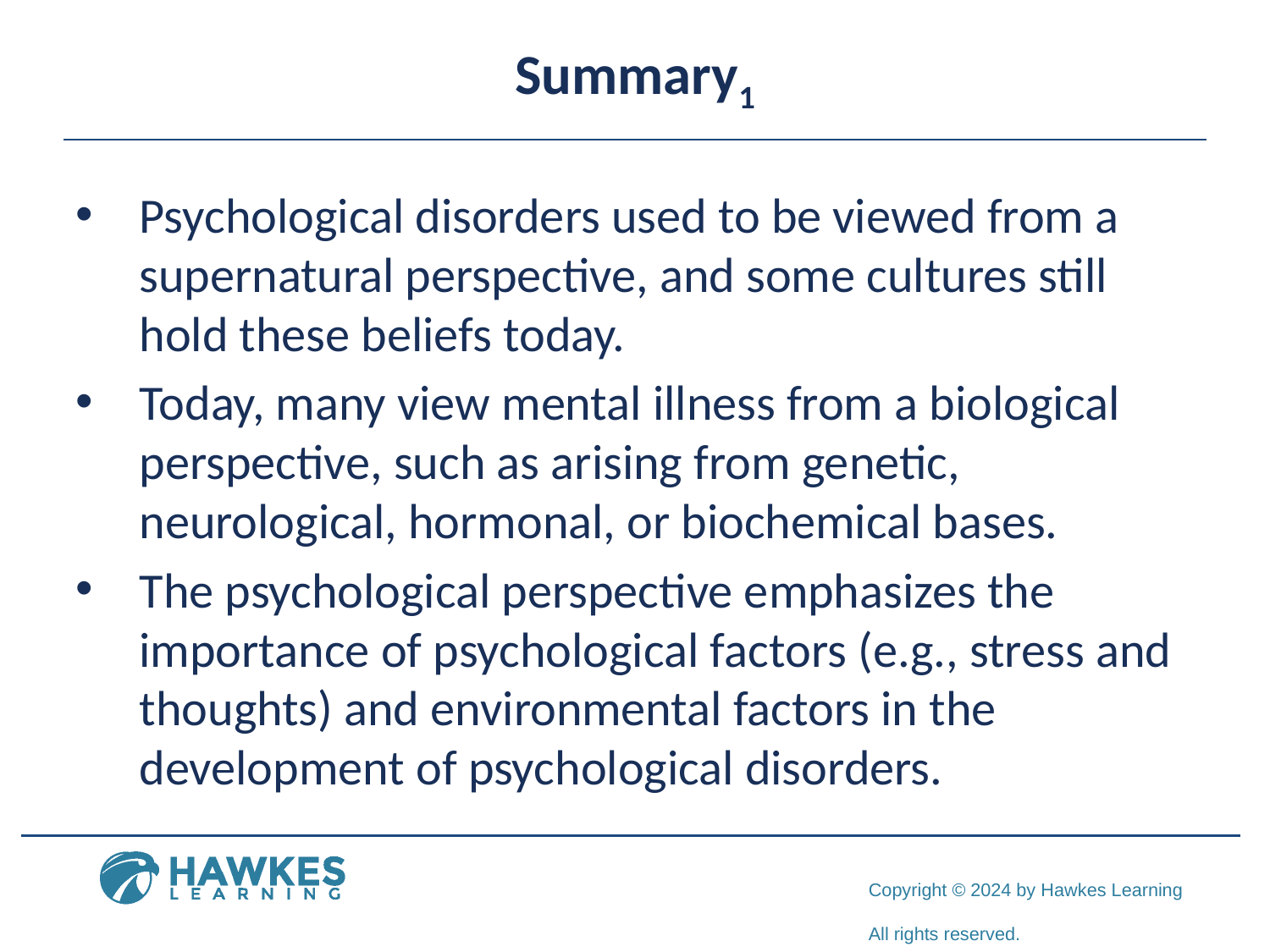

# Summary1
Psychological disorders used to be viewed from a supernatural perspective, and some cultures still hold these beliefs today.
Today, many view mental illness from a biological perspective, such as arising from genetic, neurological, hormonal, or biochemical bases.
The psychological perspective emphasizes the importance of psychological factors (e.g., stress and thoughts) and environmental factors in the development of psychological disorders.